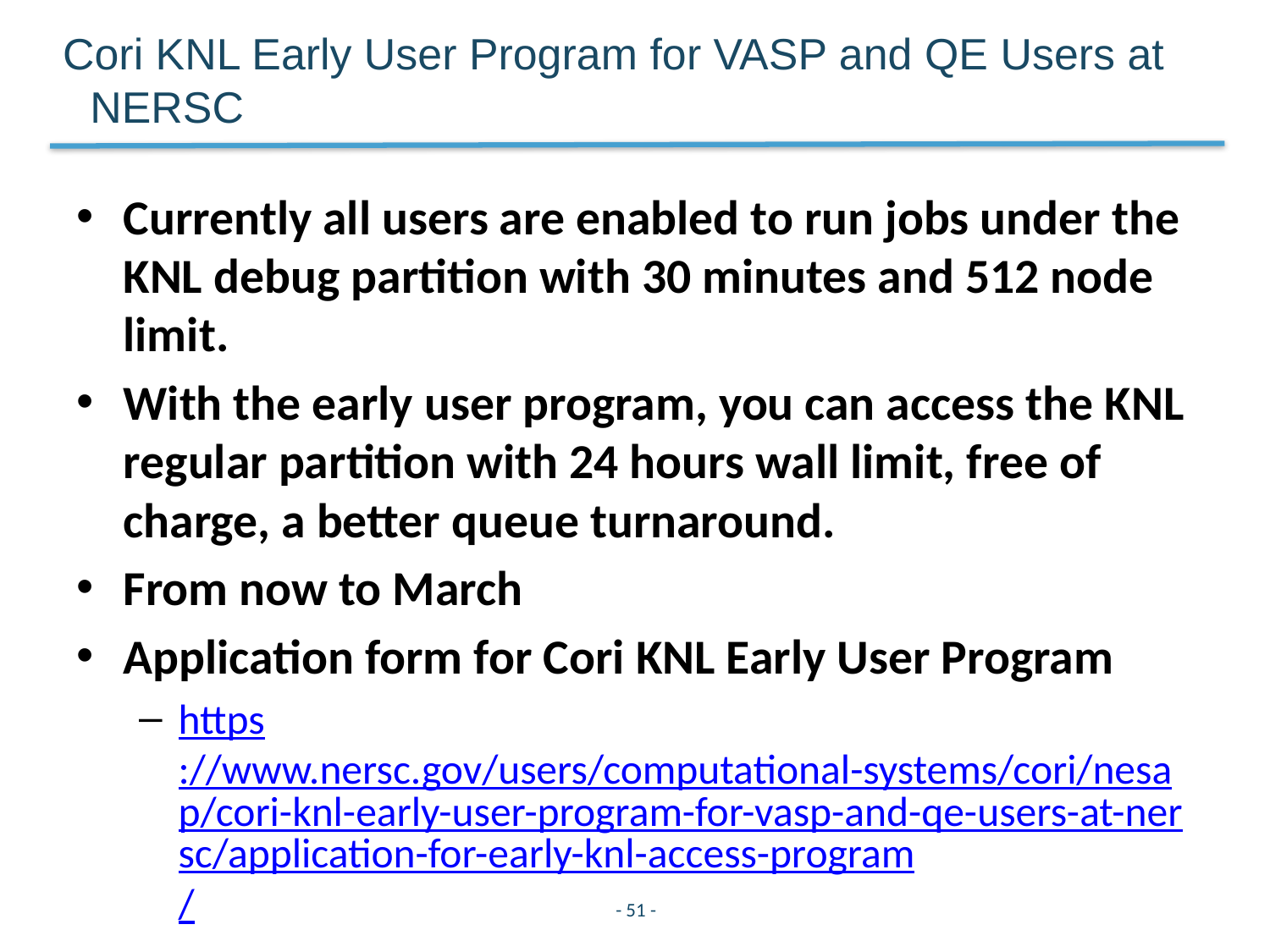

# Cori KNL Early User Program for VASP and QE Users at NERSC
Currently all users are enabled to run jobs under the KNL debug partition with 30 minutes and 512 node limit.
With the early user program, you can access the KNL regular partition with 24 hours wall limit, free of charge, a better queue turnaround.
From now to March
Application form for Cori KNL Early User Program
https://www.nersc.gov/users/computational-systems/cori/nesap/cori-knl-early-user-program-for-vasp-and-qe-users-at-nersc/application-for-early-knl-access-program/

- 51 -